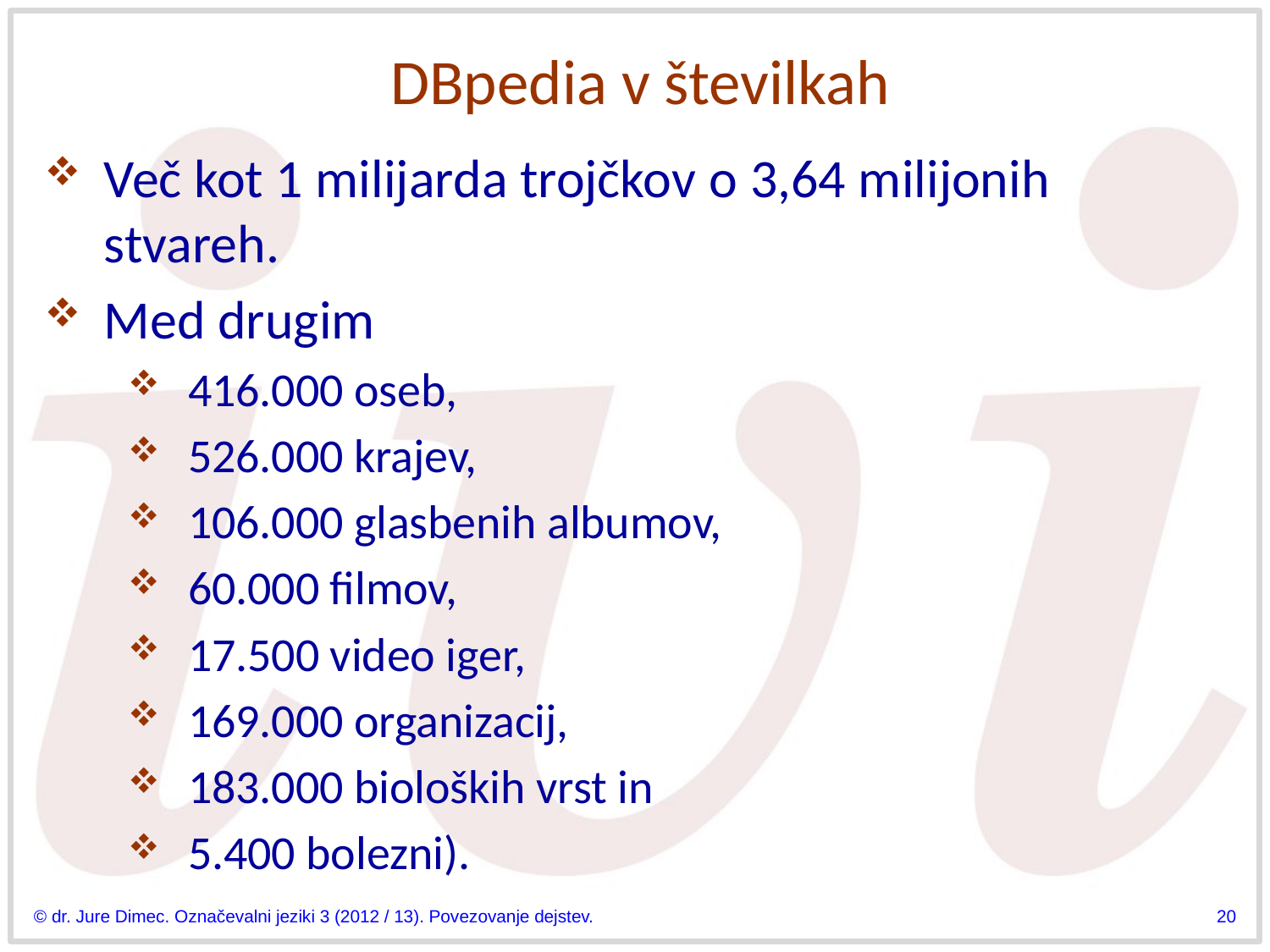

# DBpedia v številkah
Več kot 1 milijarda trojčkov o 3,64 milijonih stvareh.
Med drugim
416.000 oseb,
526.000 krajev,
106.000 glasbenih albumov,
60.000 filmov,
17.500 video iger,
169.000 organizacij,
183.000 bioloških vrst in
5.400 bolezni).
© dr. Jure Dimec. Označevalni jeziki 3 (2012 / 13). Povezovanje dejstev.
20